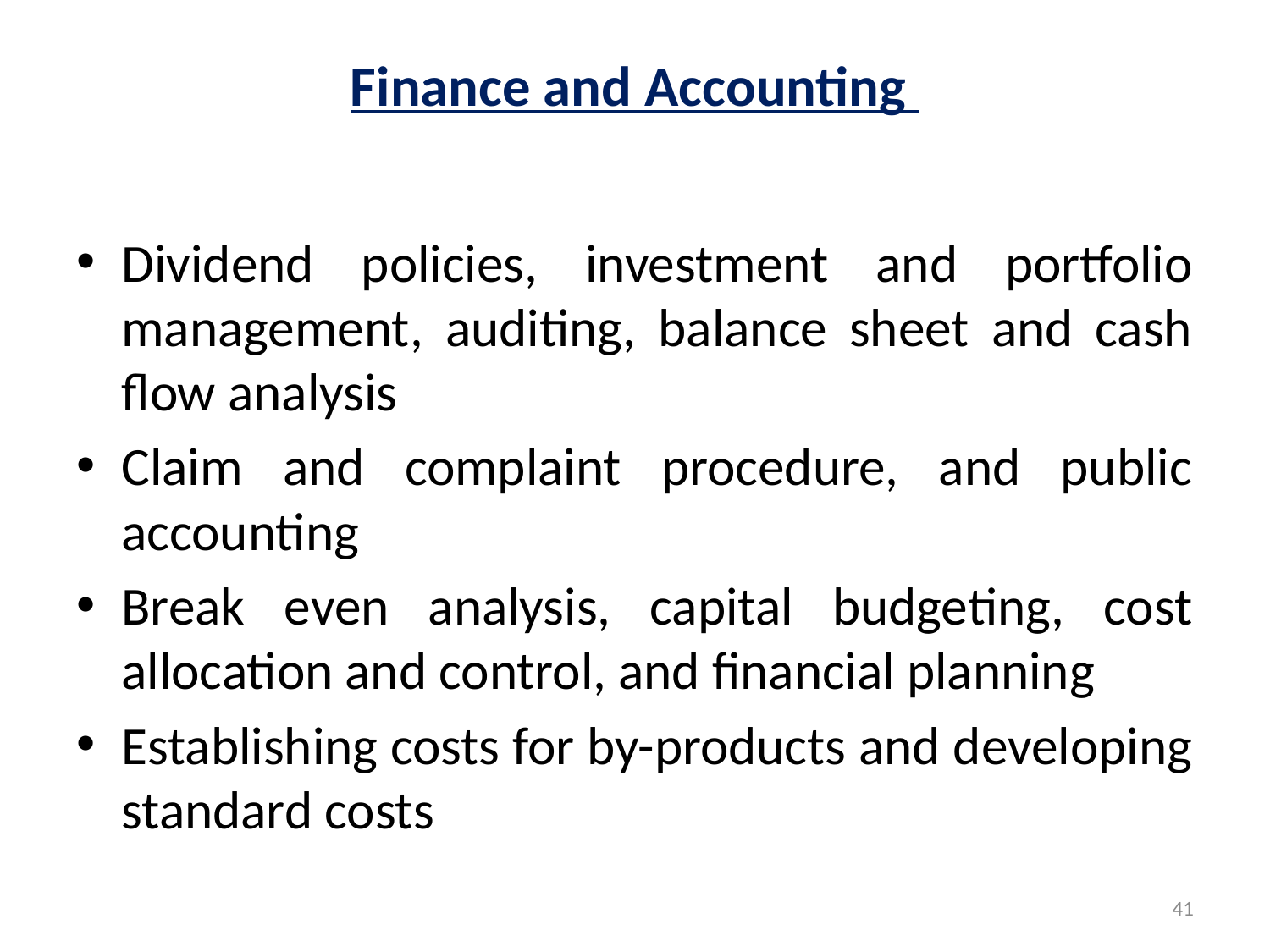

# Finance and Accounting
Dividend policies, investment and portfolio management, auditing, balance sheet and cash flow analysis
Claim and complaint procedure, and public accounting
Break even analysis, capital budgeting, cost allocation and control, and financial planning
Establishing costs for by-products and developing standard costs
41